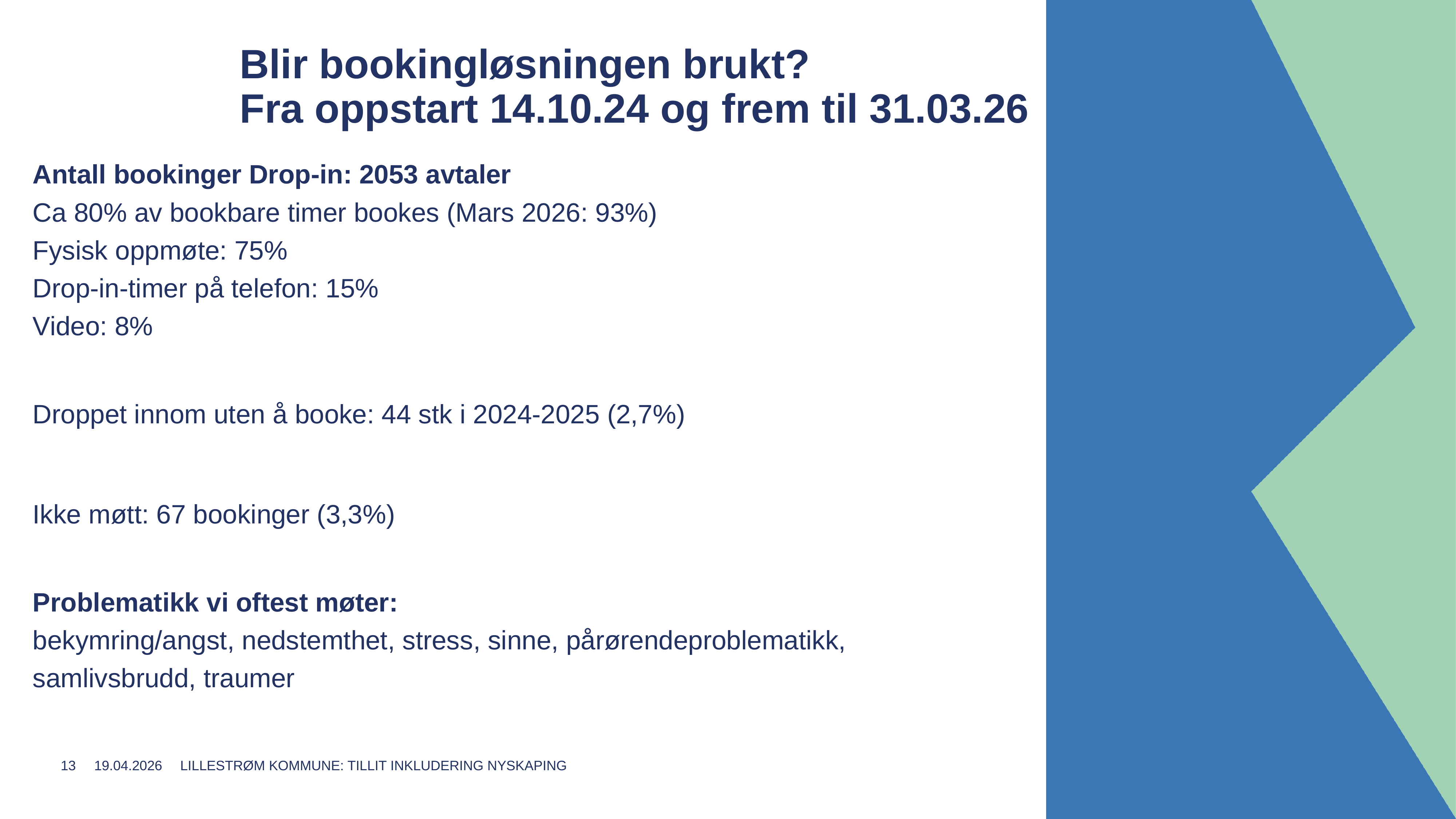

# Blir bookingløsningen brukt? Fra oppstart 14.10.24 og frem til 31.03.26
Antall bookinger Drop-in: 2053 avtaler
Ca 80% av bookbare timer bookes (Mars 2026: 93%)
Fysisk oppmøte: 75% 
Drop-in-timer på telefon: 15%
Video: 8%
Droppet innom uten å booke: 44 stk i 2024-2025 (2,7%)

Ikke møtt: 67 bookinger (3,3%)

Problematikk vi oftest møter:
bekymring/angst, nedstemthet, stress, sinne, pårørendeproblematikk, samlivsbrudd, traumer

13
19.04.2026
Lillestrøm kommune: tillit inkludering nyskaping